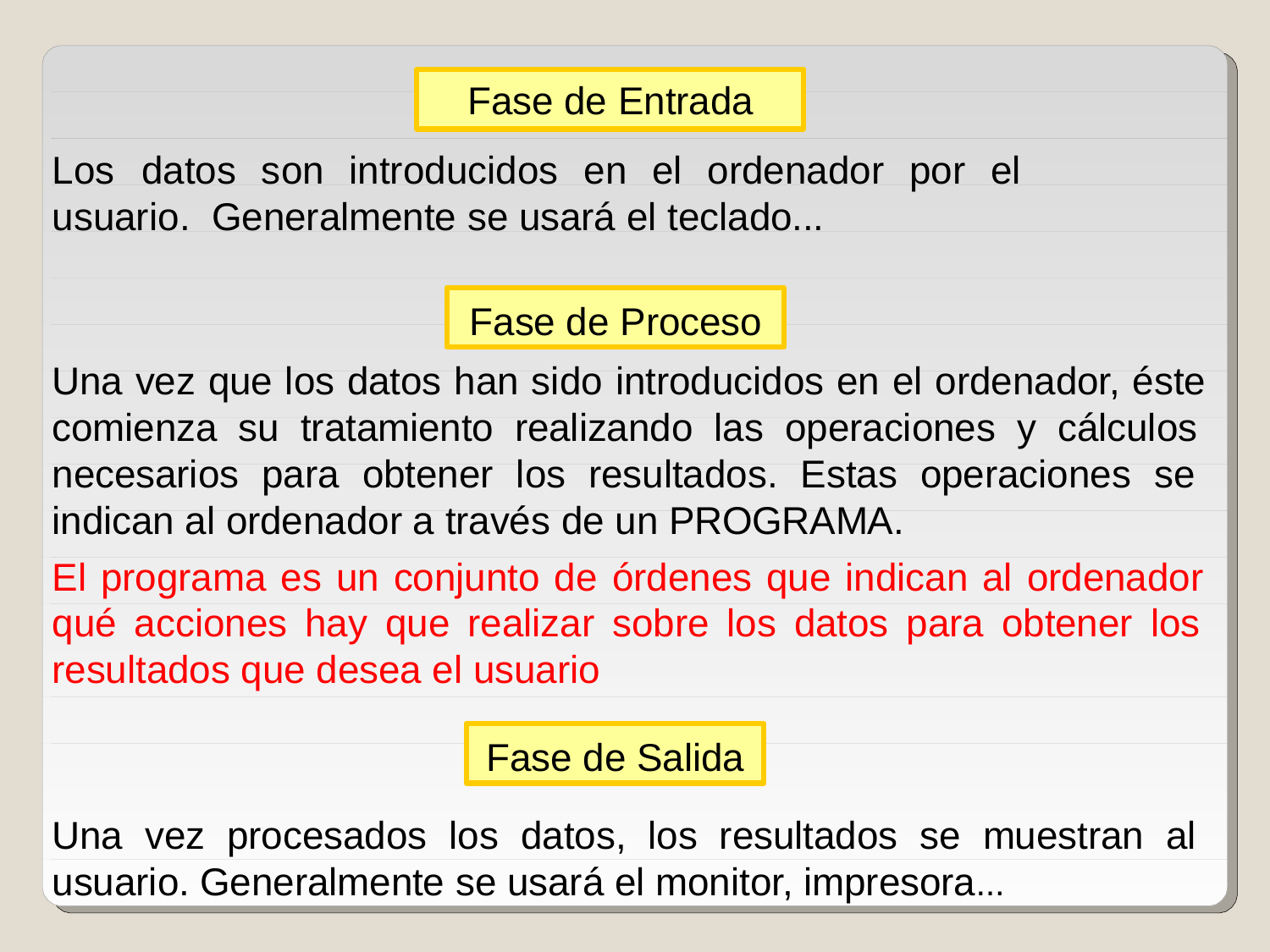

Fase de Entrada
Los	datos	son	introducidos	en	el	ordenador	por	el	usuario.  Generalmente se usará el teclado...

Fase de Proceso
Una vez que los datos han sido introducidos en el ordenador, éste  comienza su tratamiento realizando las operaciones y cálculos  necesarios para obtener los resultados. Estas operaciones se  indican al ordenador a través de un PROGRAMA.
El programa es un conjunto de órdenes que indican al ordenador  qué acciones hay que realizar sobre los datos para obtener los  resultados que desea el usuario

Fase de Salida
Una vez procesados los datos, los resultados se muestran al  usuario. Generalmente se usará el monitor, impresora...